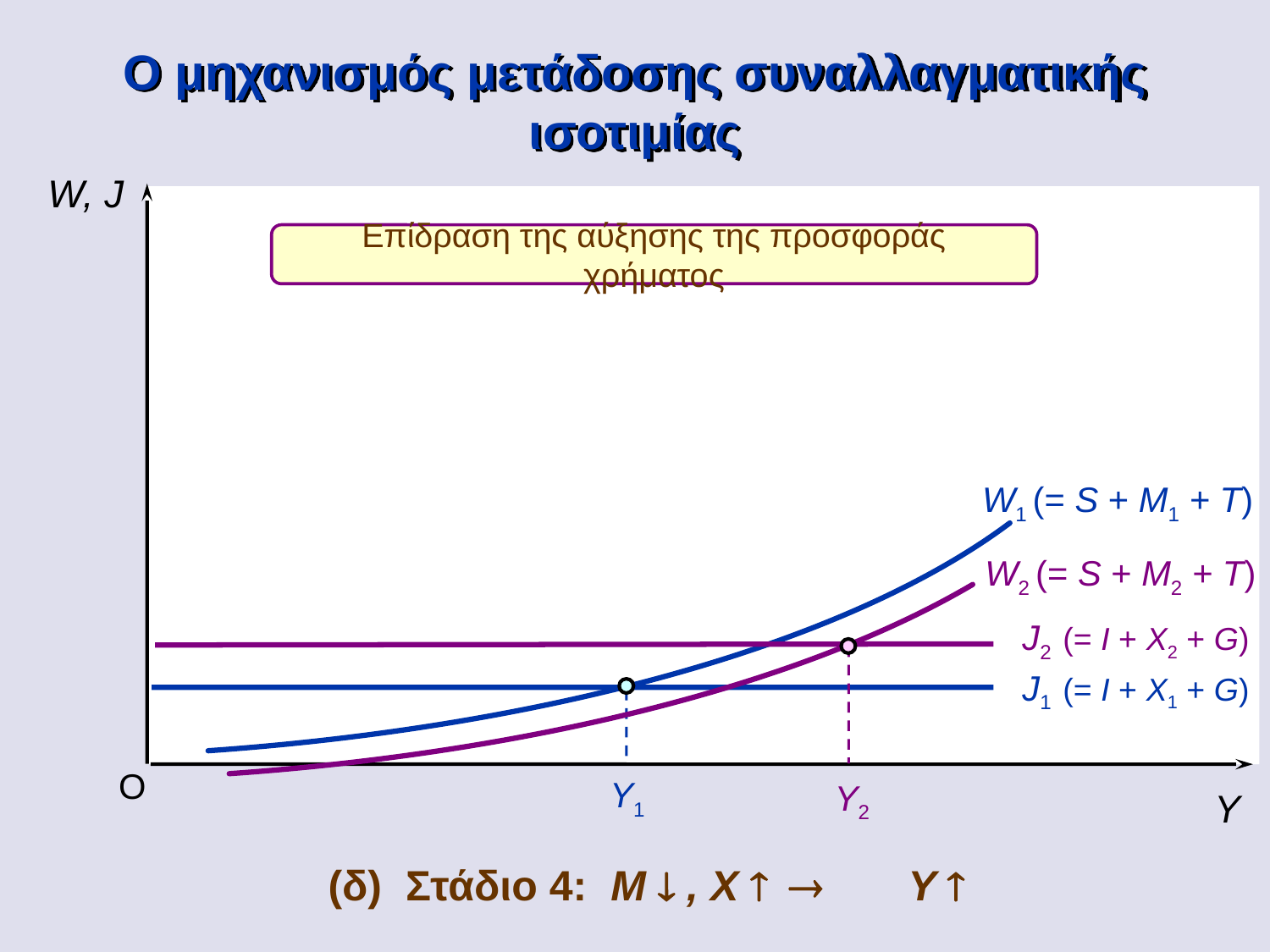

Ο μηχανισμός μετάδοσης συναλλαγματικής ισοτιμίας
W, J

Επίδραση της αύξησης της προσφοράς χρήματος

W2 (= S + M2 + T)
W1 (= S + M1 + T)
J2  (= I + X2 + G)

Y2
J1  (= I + X1 + G)

O

Y1
Y
     (δ)  Στάδιο 4:  M ↓ , X ­ →    Y ­